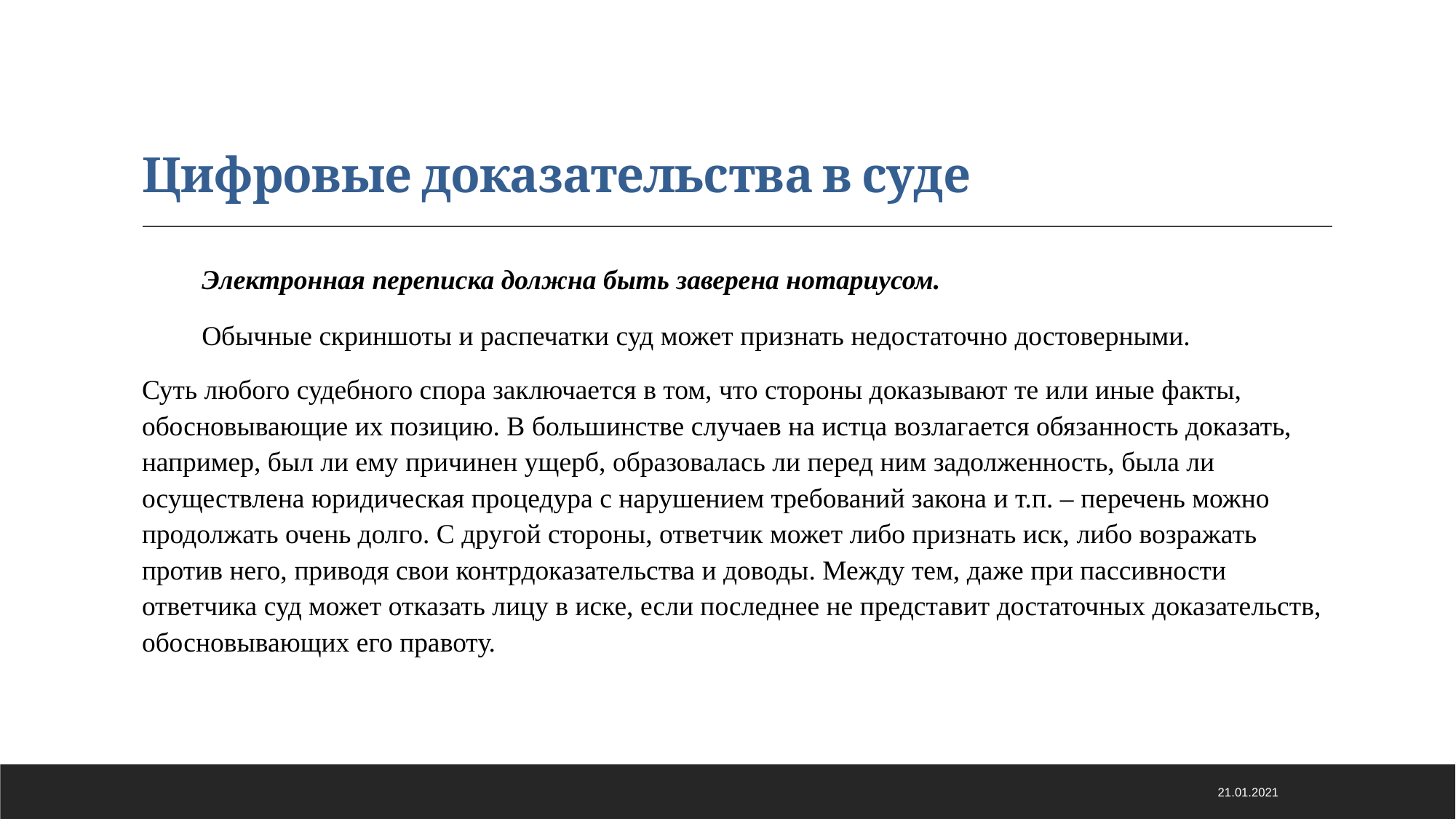

# Цифровые доказательства в суде
Электронная переписка должна быть заверена нотариусом.
Обычные скриншоты и распечатки суд может признать недостаточно достоверными.
Суть любого судебного спора заключается в том, что стороны доказывают те или иные факты, обосновывающие их позицию. В большинстве случаев на истца возлагается обязанность доказать, например, был ли ему причинен ущерб, образовалась ли перед ним задолженность, была ли осуществлена юридическая процедура с нарушением требований закона и т.п. – перечень можно продолжать очень долго. С другой стороны, ответчик может либо признать иск, либо возражать против него, приводя свои контрдоказательства и доводы. Между тем, даже при пассивности ответчика суд может отказать лицу в иске, если последнее не представит достаточных доказательств, обосновывающих его правоту.
21.01.2021